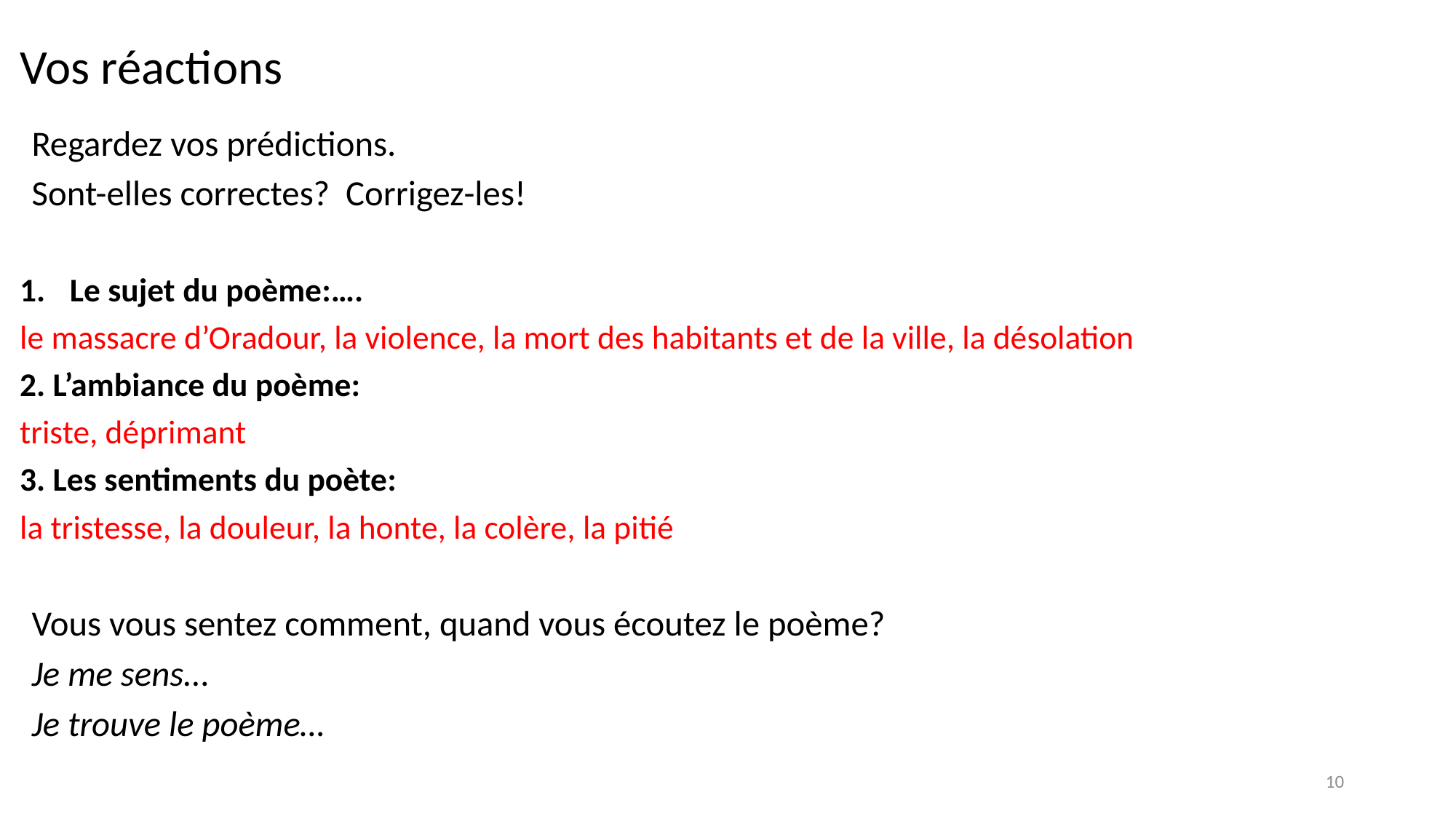

# Vos réactions
Regardez vos prédictions.
Sont-elles correctes?  Corrigez-les!

Le sujet du poème:….
le massacre d’Oradour, la violence, la mort des habitants et de la ville, la désolation
2. L’ambiance du poème:
triste, déprimant
3. Les sentiments du poète:
la tristesse, la douleur, la honte, la colère, la pitié

Vous vous sentez comment, quand vous écoutez le poème?
Je me sens…
Je trouve le poème…

10